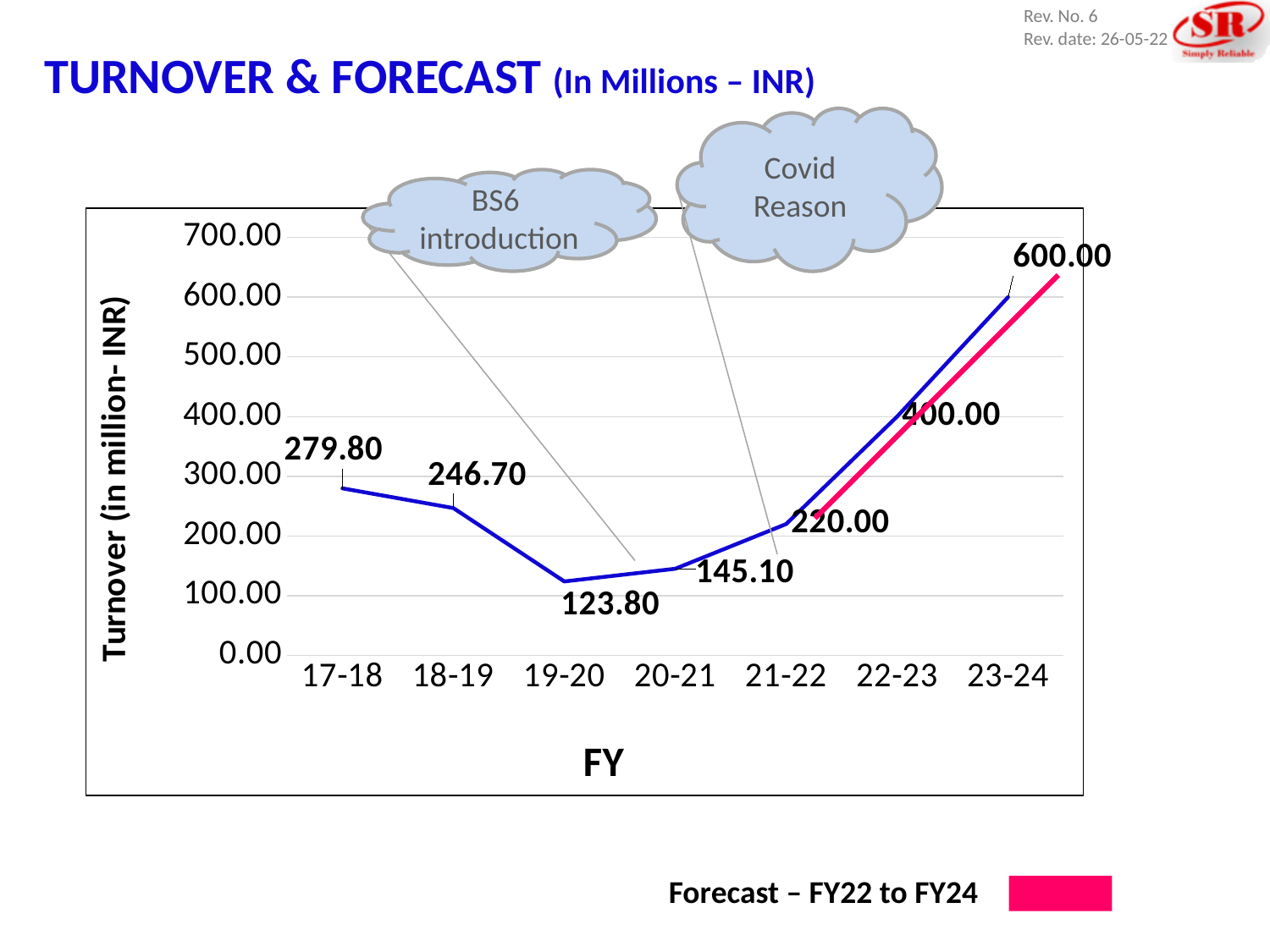

# TURNOVER & FORECAST (In Millions – INR)
Covid Reason
BS6  introduction

### Chart

| Category | Turnover
in millions |
|---|---|
| 17-18 | 279.8 |
| 18-19 | 246.7 |
| 19-20 | 123.8 |
| 20-21 | 145.1 |
| 21-22 | 220.0 |
| 22-23 | 400.0 |
| 23-24 | 600.0 |
Forecast – FY22 to FY24